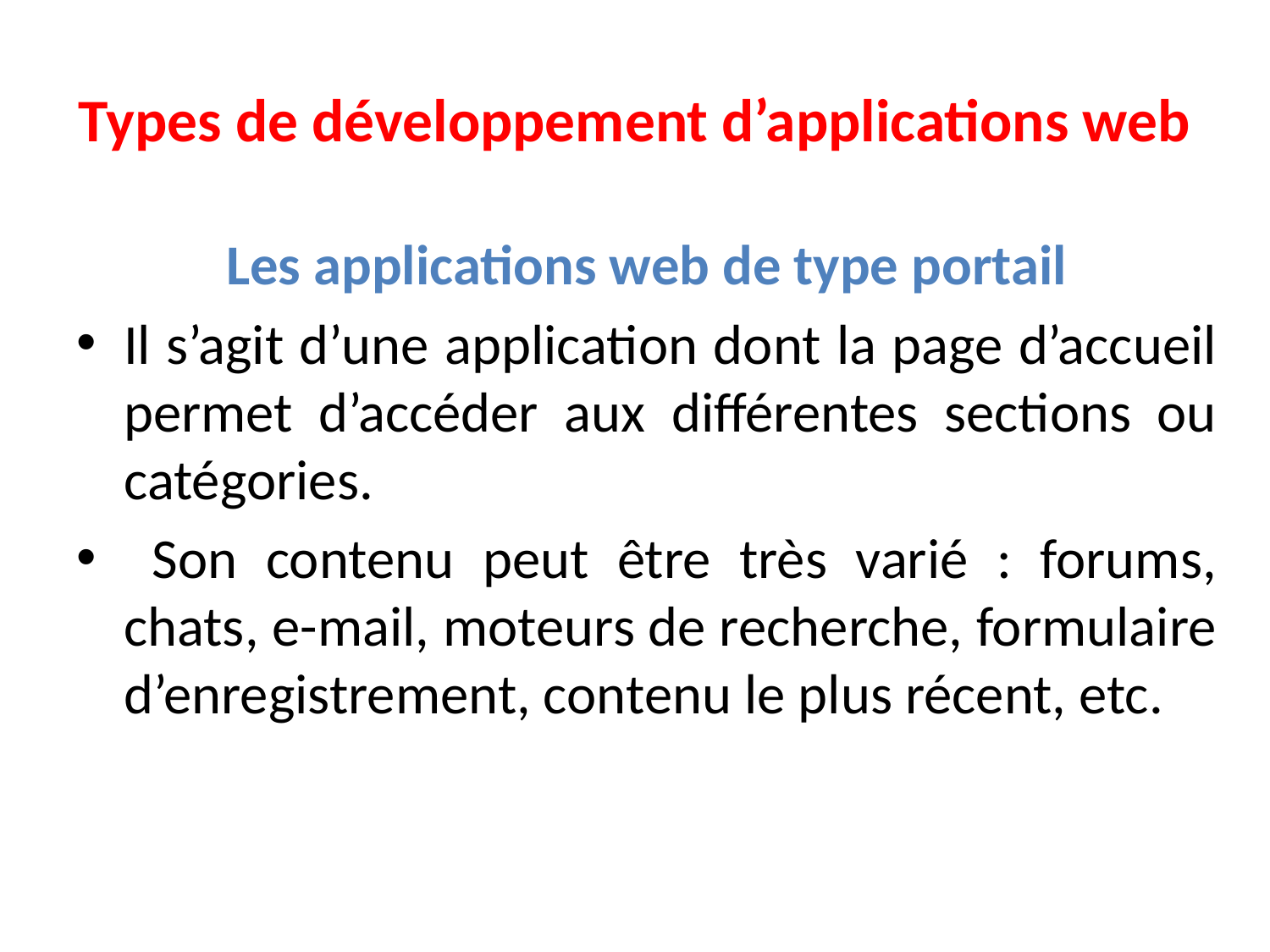

# Types de développement d’applications web
Les applications web de type portail
Il s’agit d’une application dont la page d’accueil permet d’accéder aux différentes sections ou catégories.
 Son contenu peut être très varié : forums, chats, e-mail, moteurs de recherche, formulaire d’enregistrement, contenu le plus récent, etc.